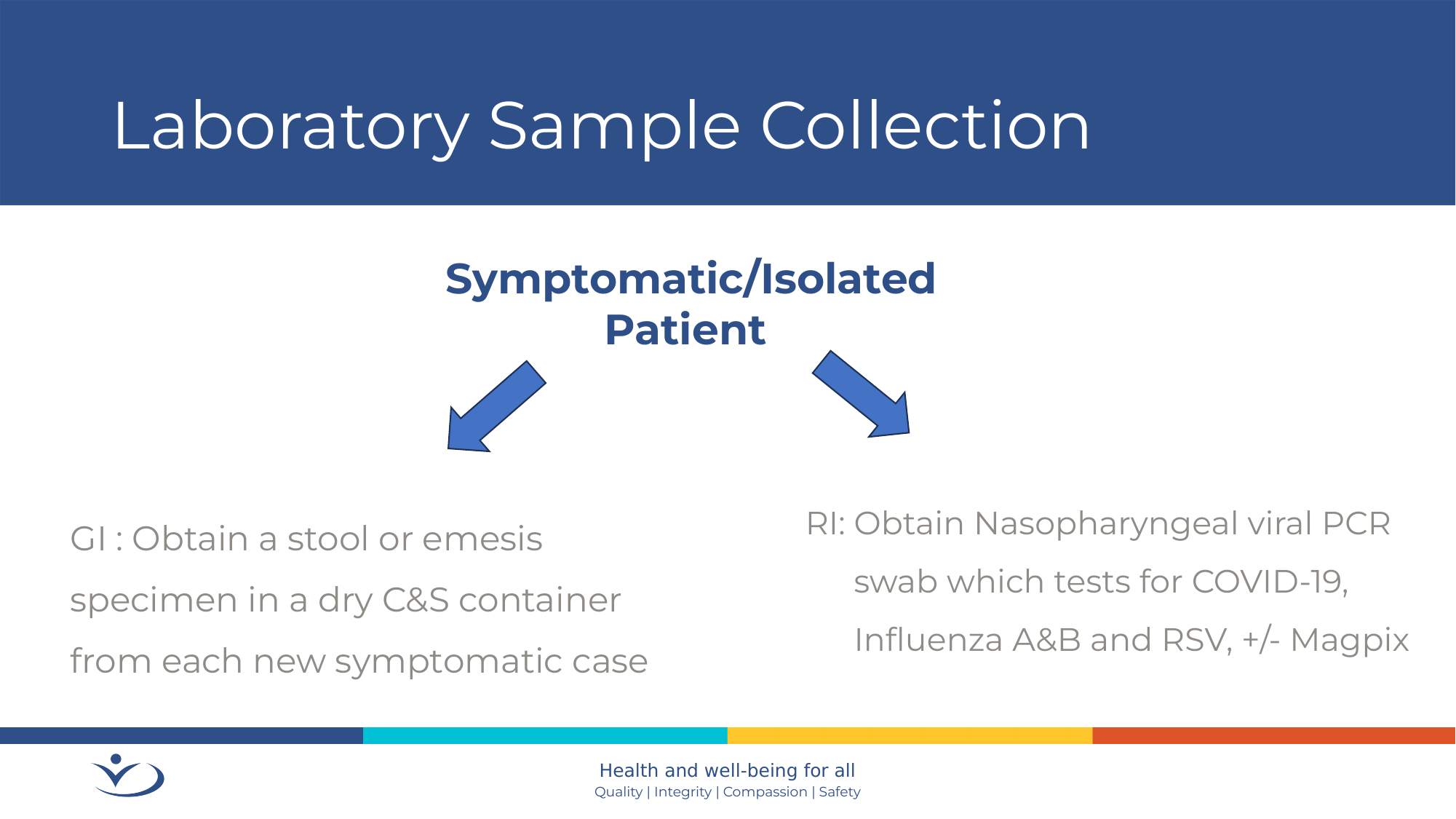

# Laboratory Sample Collection
Symptomatic/Isolated Patient

GI : Obtain a stool or emesis specimen in a dry C&S container from each new symptomatic case

RI: Obtain Nasopharyngeal viral PCR swab which tests for COVID-19, Influenza A&B and RSV, +/- Magpix